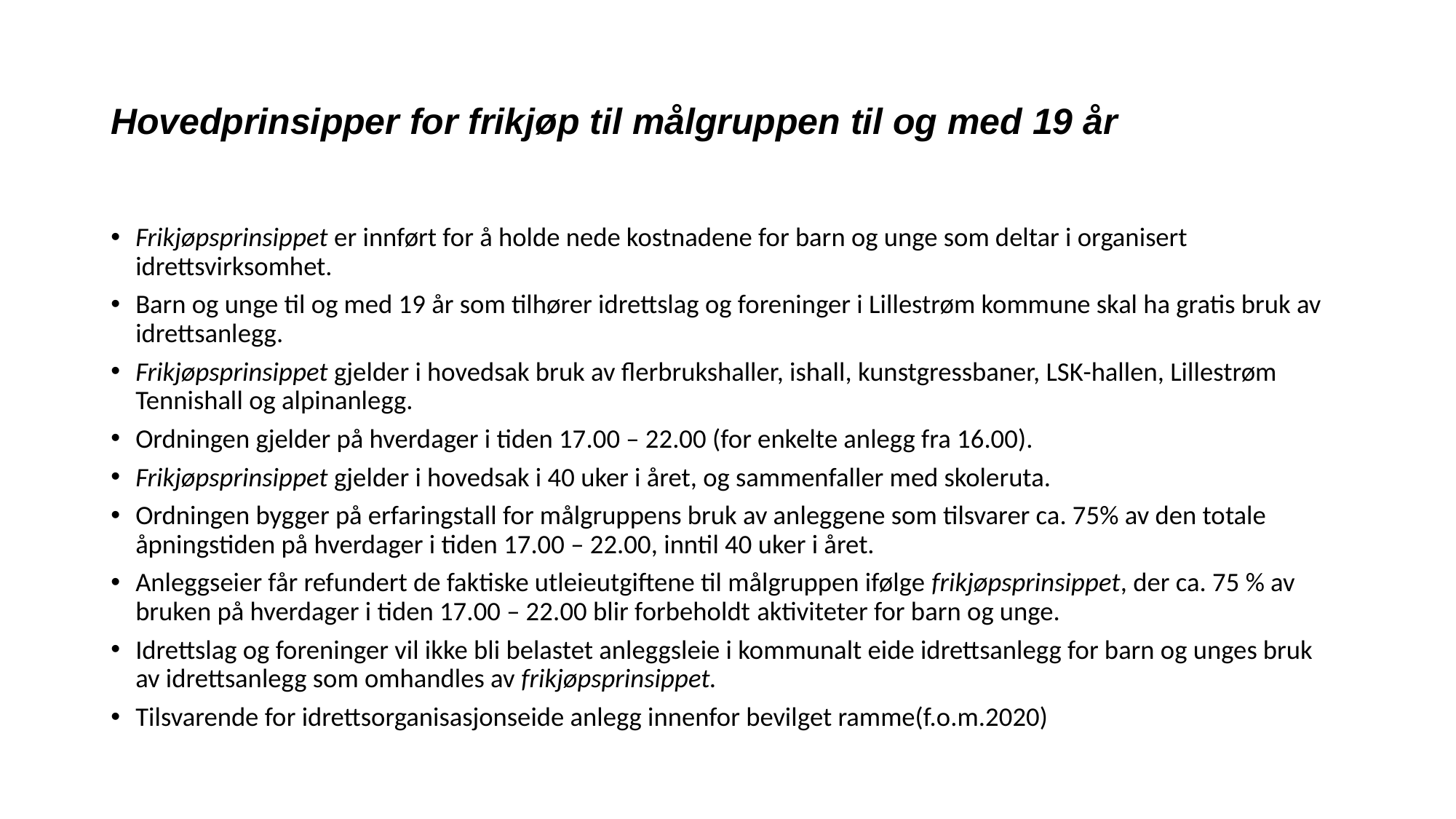

# Hovedprinsipper for frikjøp til målgruppen til og med 19 år
Frikjøpsprinsippet er innført for å holde nede kostnadene for barn og unge som deltar i organisert idrettsvirksomhet.
Barn og unge til og med 19 år som tilhører idrettslag og foreninger i Lillestrøm kommune skal ha gratis bruk av idrettsanlegg.
Frikjøpsprinsippet gjelder i hovedsak bruk av flerbrukshaller, ishall, kunstgressbaner, LSK-hallen, Lillestrøm Tennishall og alpinanlegg.
Ordningen gjelder på hverdager i tiden 17.00 – 22.00 (for enkelte anlegg fra 16.00).
Frikjøpsprinsippet gjelder i hovedsak i 40 uker i året, og sammenfaller med skoleruta.
Ordningen bygger på erfaringstall for målgruppens bruk av anleggene som tilsvarer ca. 75% av den totale åpningstiden på hverdager i tiden 17.00 – 22.00, inntil 40 uker i året.
Anleggseier får refundert de faktiske utleieutgiftene til målgruppen ifølge frikjøpsprinsippet, der ca. 75 % av bruken på hverdager i tiden 17.00 – 22.00 blir forbeholdt aktiviteter for barn og unge.
Idrettslag og foreninger vil ikke bli belastet anleggsleie i kommunalt eide idrettsanlegg for barn og unges bruk av idrettsanlegg som omhandles av frikjøpsprinsippet.
Tilsvarende for idrettsorganisasjonseide anlegg innenfor bevilget ramme(f.o.m.2020)